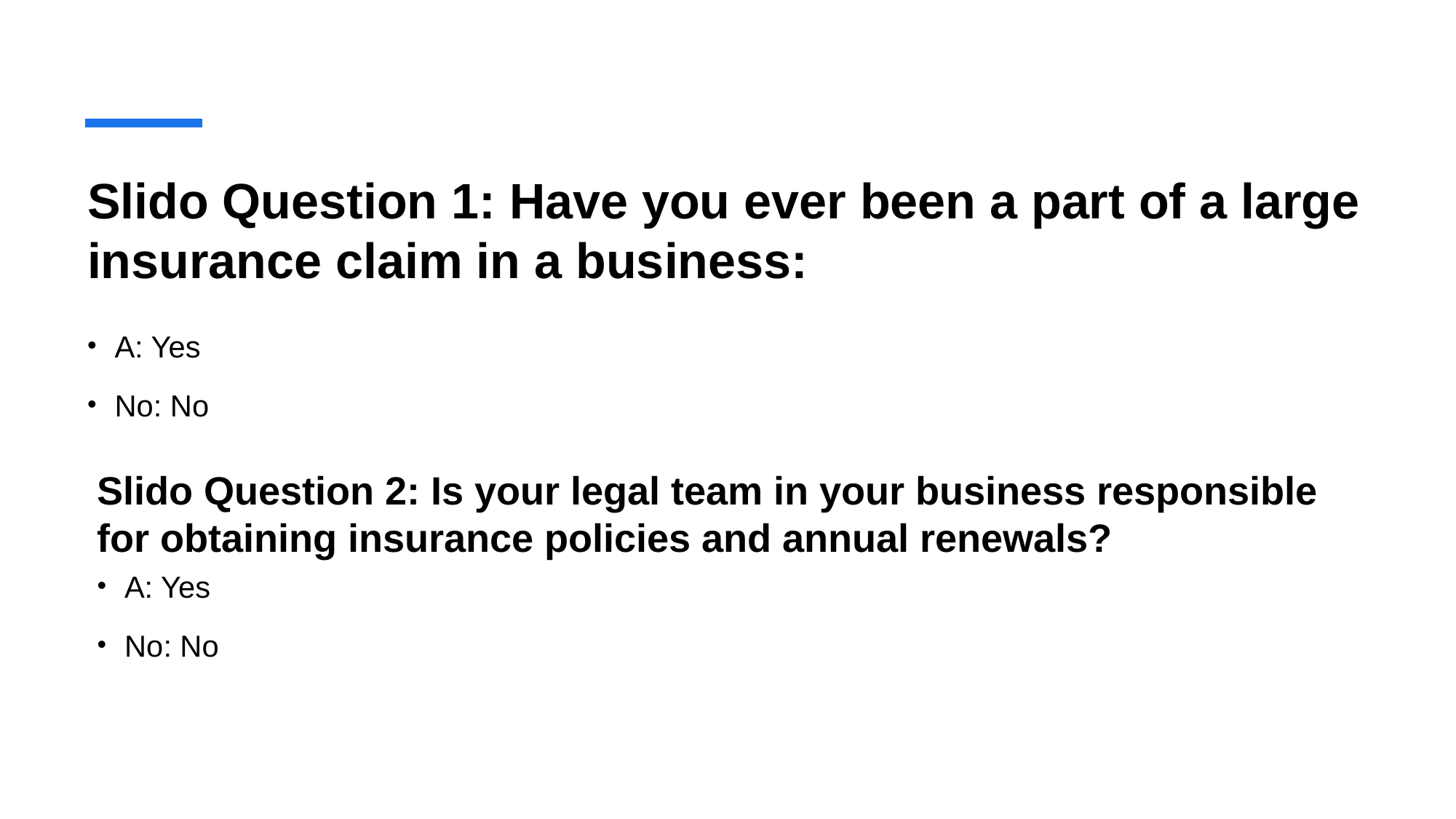

# Slido Question 1: Have you ever been a part of a large insurance claim in a business:
A: Yes
No: No
Slido Question 2: Is your legal team in your business responsible for obtaining insurance policies and annual renewals?
A: Yes
No: No